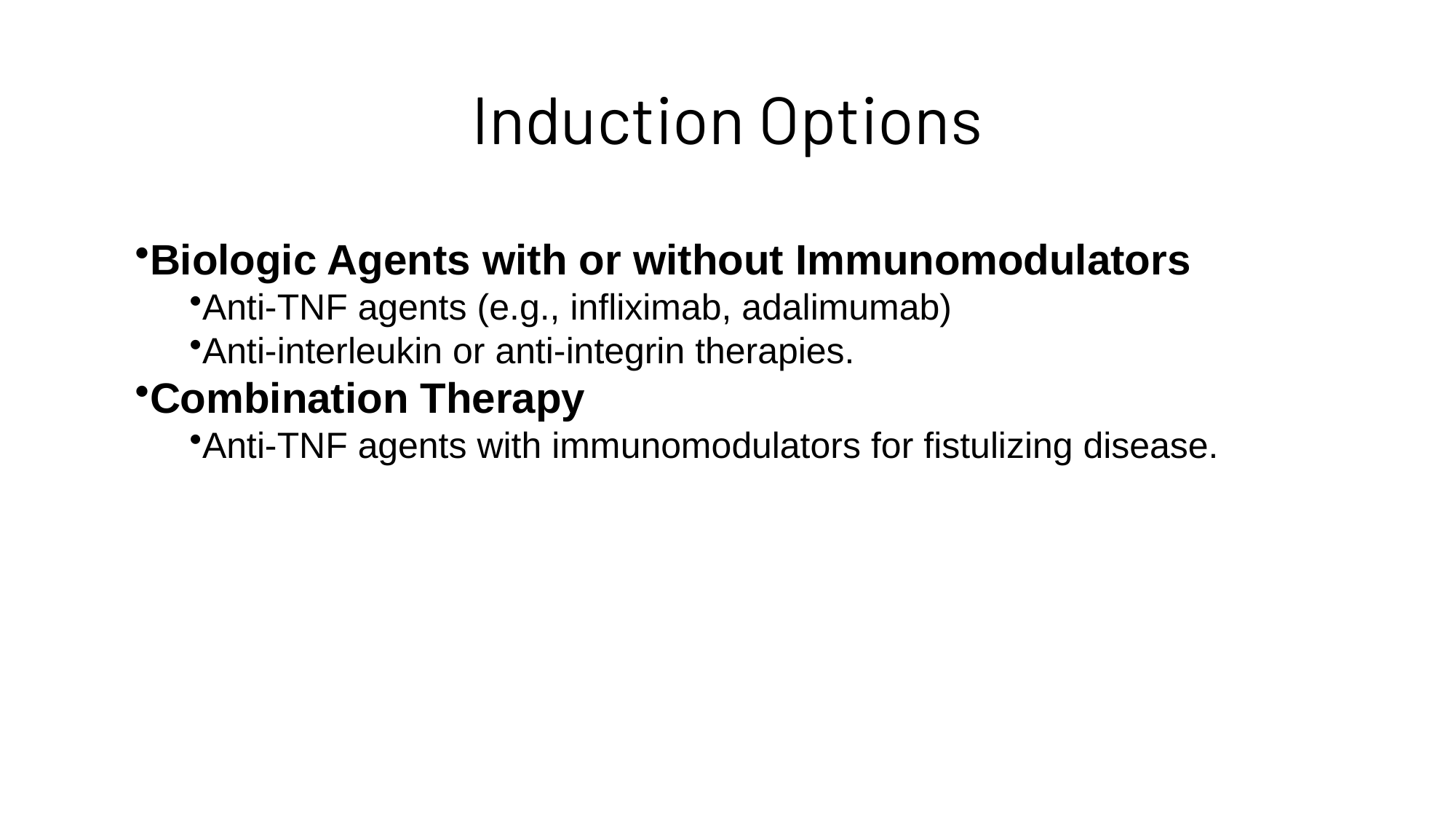

# Induction Options
Biologic Agents with or without Immunomodulators
Anti-TNF agents (e.g., infliximab, adalimumab)
Anti-interleukin or anti-integrin therapies.
Combination Therapy
Anti-TNF agents with immunomodulators for fistulizing disease.